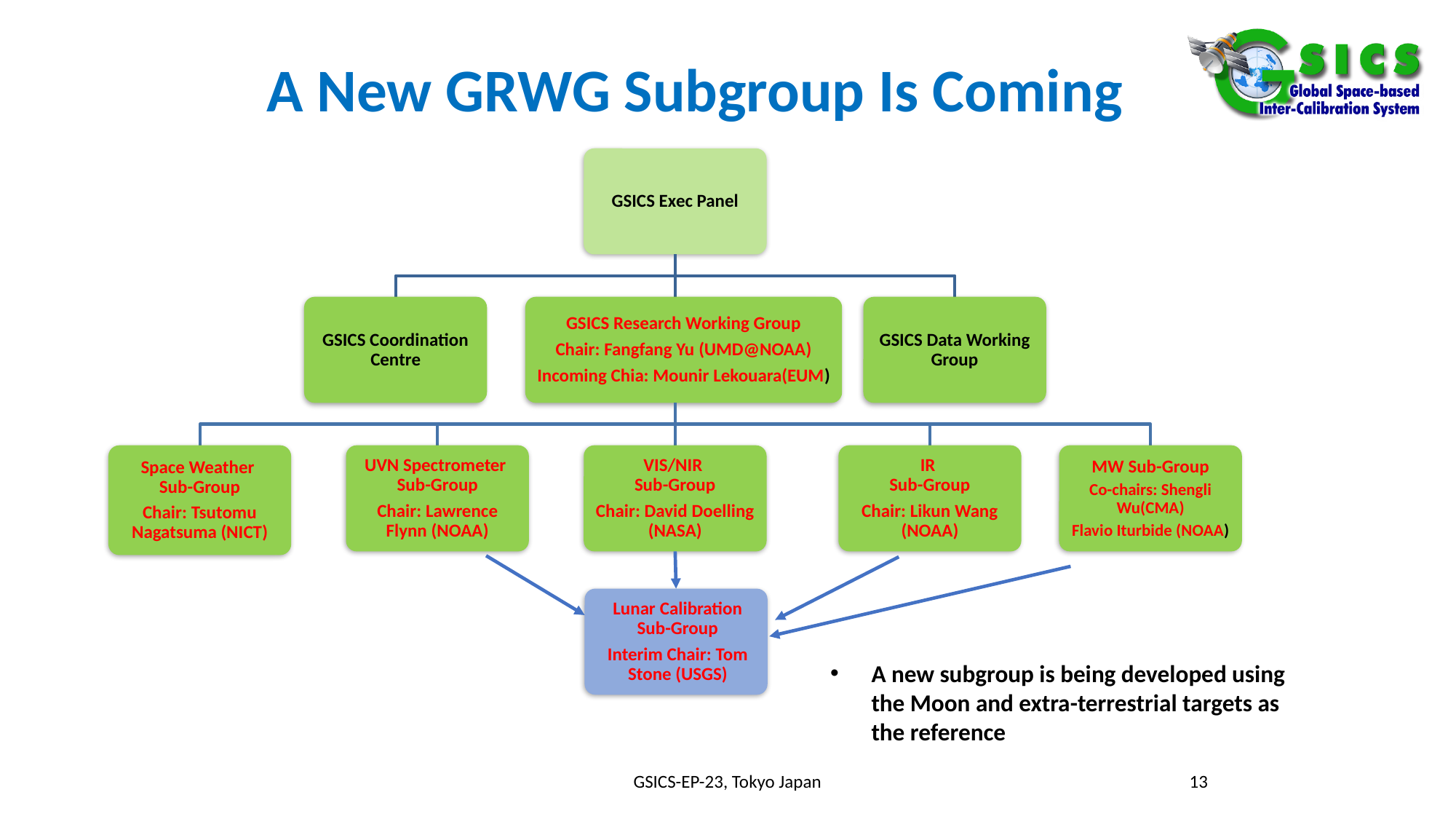

# A New GRWG Subgroup Is Coming

GSICS Exec Panel

GSICS Coordination Centre
GSICS Research Working Group
Chair: Fangfang Yu (UMD@NOAA)
Incoming Chia: Mounir Lekouara(EUM)
GSICS Data Working Group

IR
Sub-Group
Chair: Likun Wang (NOAA)
UVN Spectrometer
Sub-Group
Chair: Lawrence Flynn (NOAA)
VIS/NIR
Sub-Group
Chair: David Doelling (NASA)
MW Sub-Group
Co-chairs: Shengli Wu(CMA)
Flavio Iturbide (NOAA)
Space Weather
Sub-Group
Chair: Tsutomu Nagatsuma (NICT)

Lunar Calibration
Sub-Group
Interim Chair: Tom Stone (USGS)
A new subgroup is being developed using the Moon and extra-terrestrial targets as the reference
GSICS-EP-23, Tokyo Japan
13